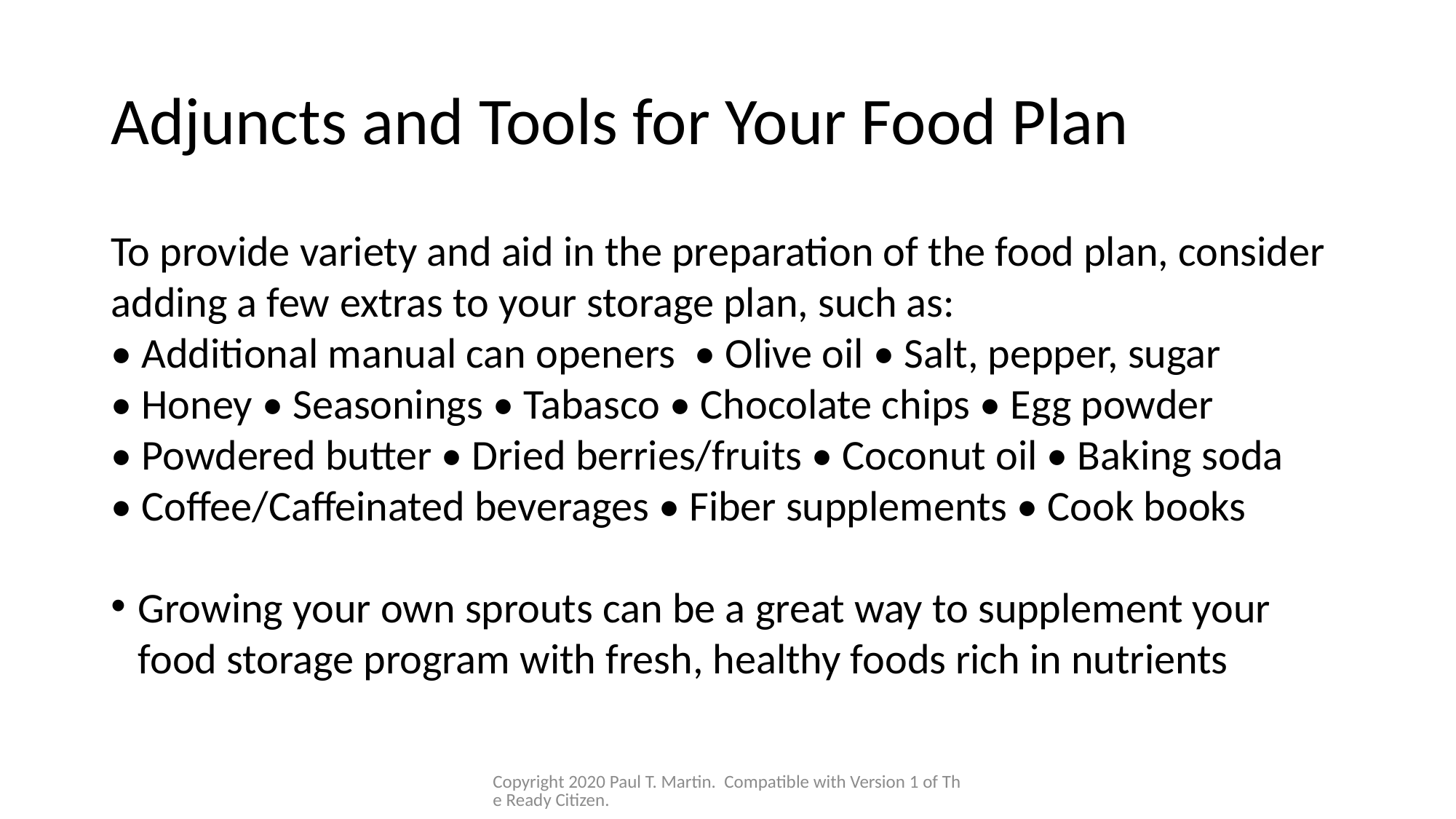

# Adjuncts and Tools for Your Food Plan
To provide variety and aid in the preparation of the food plan, consider adding a few extras to your storage plan, such as:
• Additional manual can openers  • Olive oil • Salt, pepper, sugar
• Honey • Seasonings • Tabasco • Chocolate chips • Egg powder
• Powdered butter • Dried berries/fruits • Coconut oil • Baking soda
• Coffee/Caffeinated beverages • Fiber supplements • Cook books

Growing your own sprouts can be a great way to supplement your food storage program with fresh, healthy foods rich in nutrients

Copyright 2020 Paul T. Martin.  Compatible with Version 1 of The Ready Citizen.